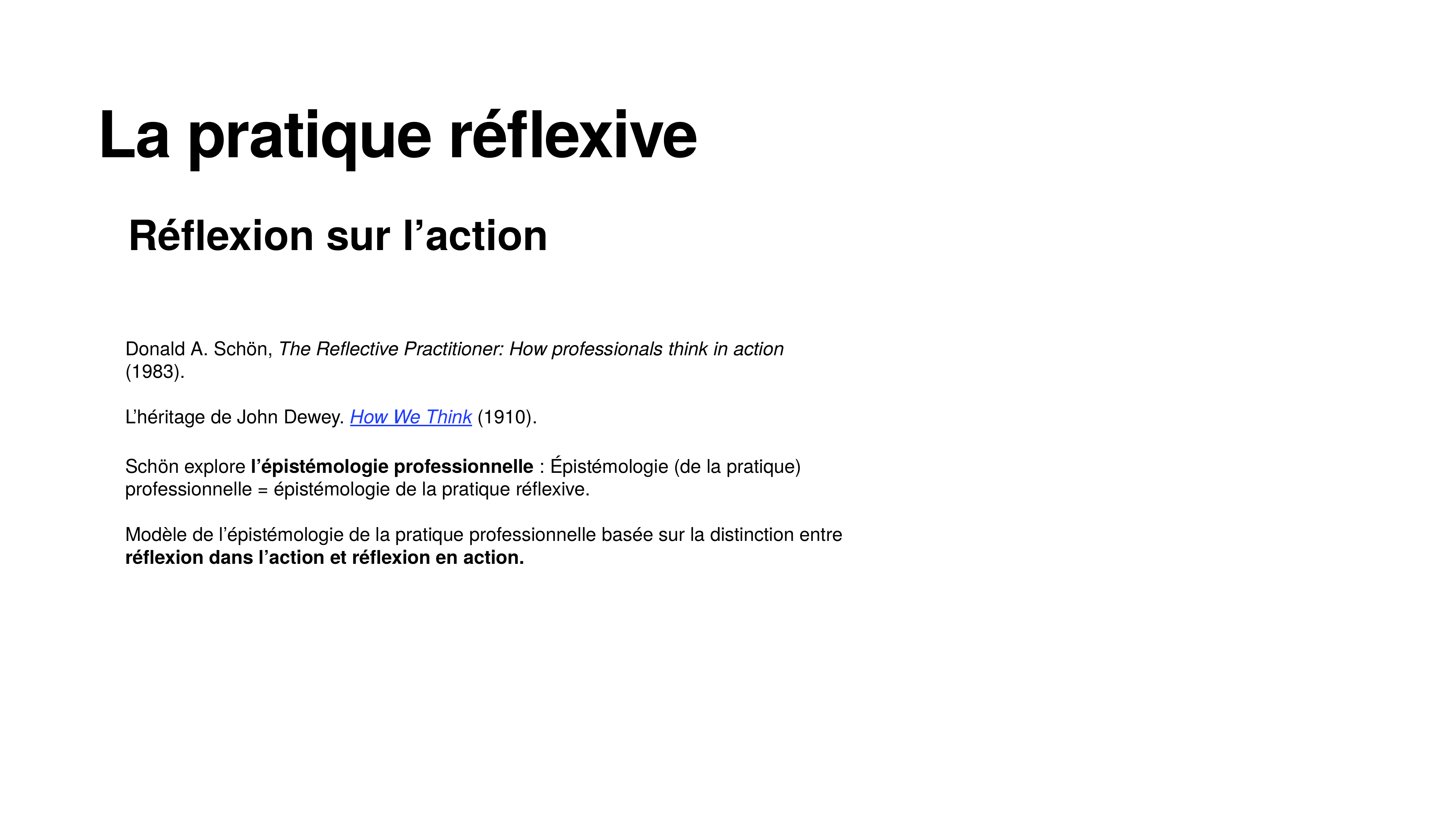

# La pratique réflexive
Réflexion sur l’action
Donald A. Schön, The Reflective Practitioner: How professionals think in action (1983).

L’héritage de John Dewey. How We Think (1910).

Schön explore l’épistémologie professionnelle : Épistémologie (de la pratique) professionnelle = épistémologie de la pratique réflexive.

Modèle de l’épistémologie de la pratique professionnelle basée sur la distinction entre réflexion dans l’action et réflexion en action.
10